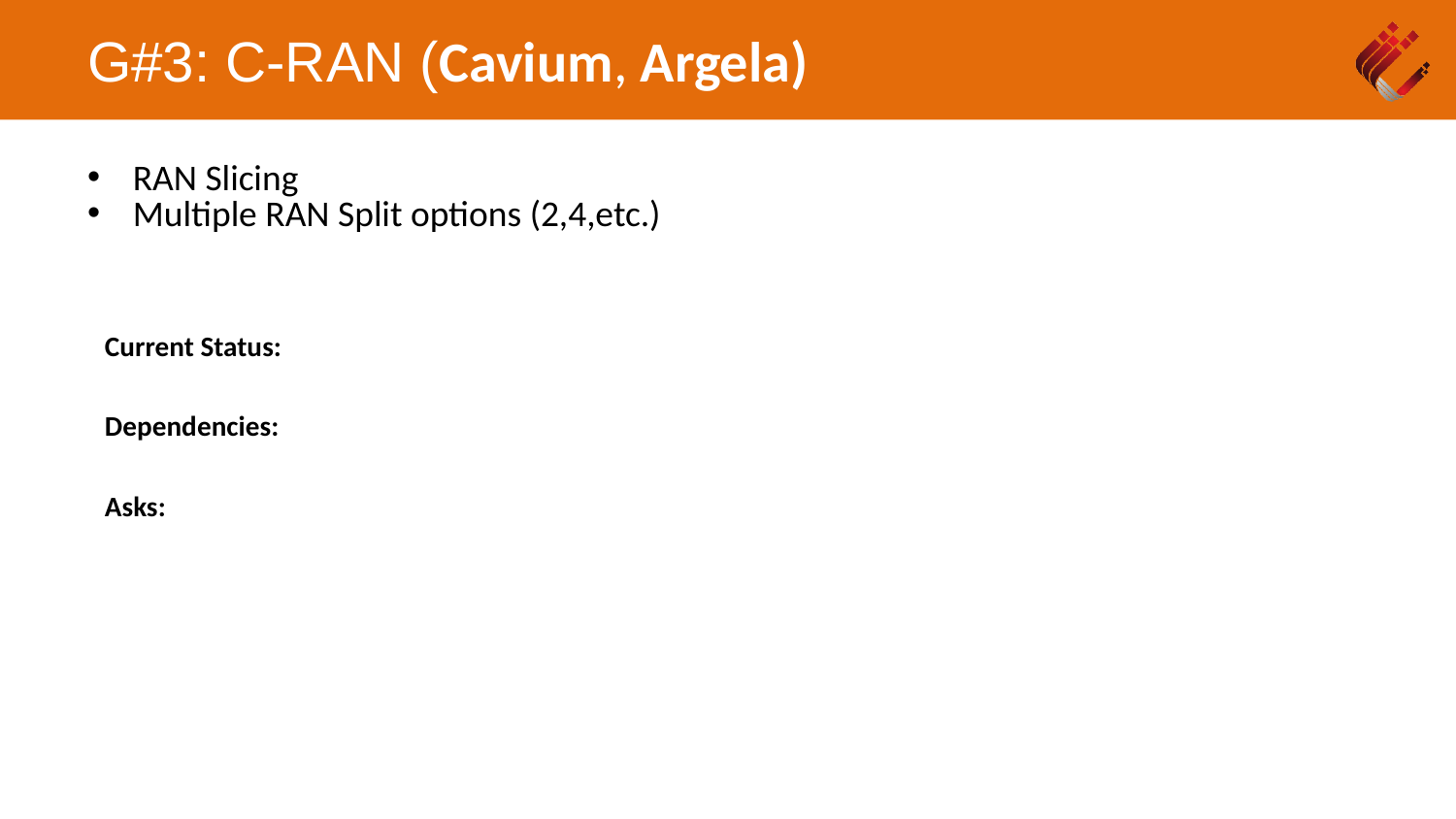

# G#3: C-RAN (Cavium, Argela)
RAN Slicing
Multiple RAN Split options (2,4,etc.)
Current Status:

Dependencies:

Asks: